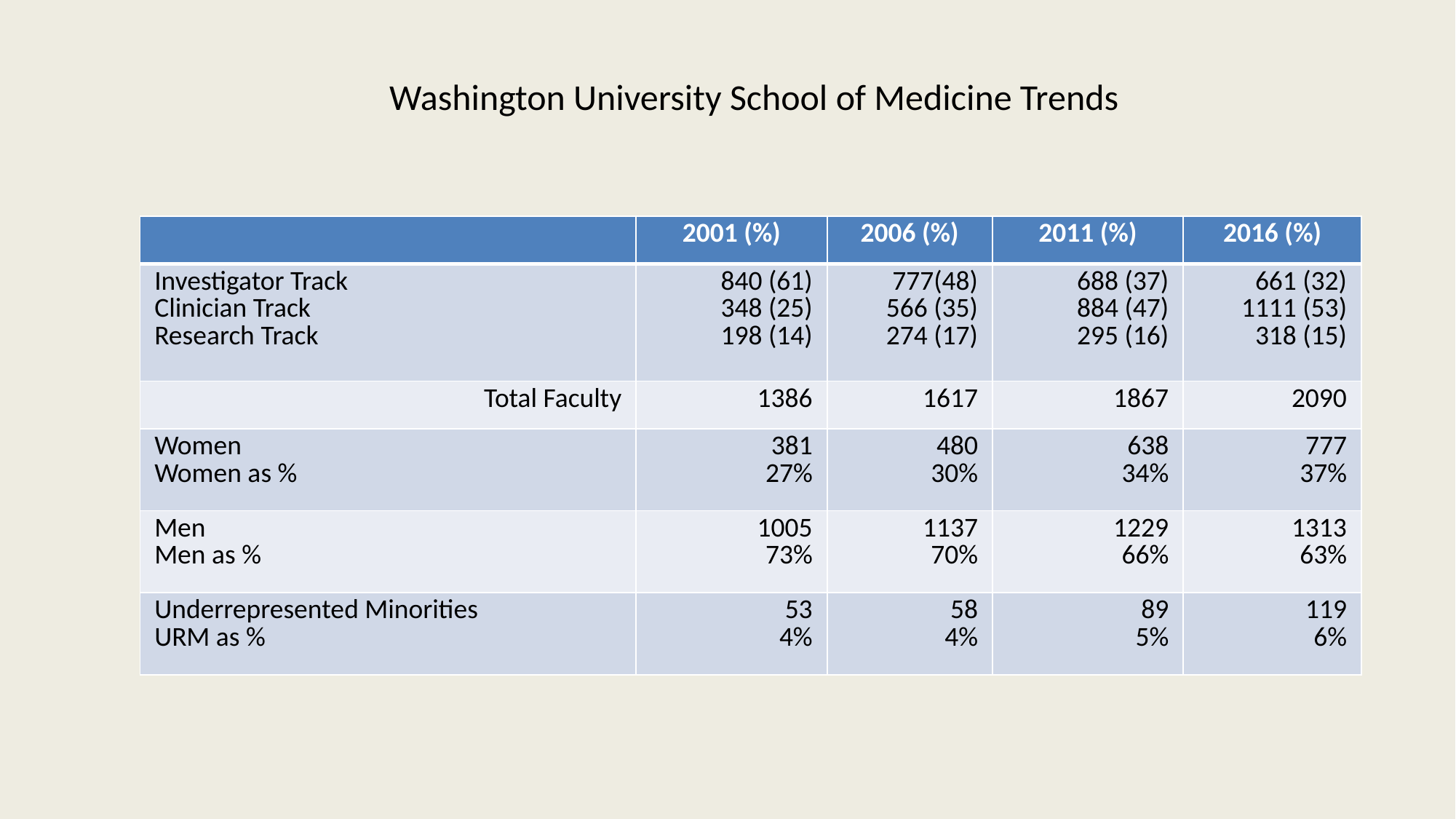

Washington University School of Medicine Trends
|  | 2001 (%) | 2006 (%) | 2011 (%) | 2016 (%) |
| --- | --- | --- | --- | --- |
| Investigator Track Clinician Track Research Track | 840 (61) 348 (25) 198 (14) | 777(48) 566 (35) 274 (17) | 688 (37) 884 (47) 295 (16) | 661 (32) 1111 (53) 318 (15) |
| Total Faculty | 1386 | 1617 | 1867 | 2090 |
| Women Women as % | 381 27% | 480 30% | 638 34% | 777 37% |
| Men Men as % | 1005 73% | 1137 70% | 1229 66% | 1313 63% |
| Underrepresented Minorities URM as % | 53 4% | 58 4% | 89 5% | 119 6% |